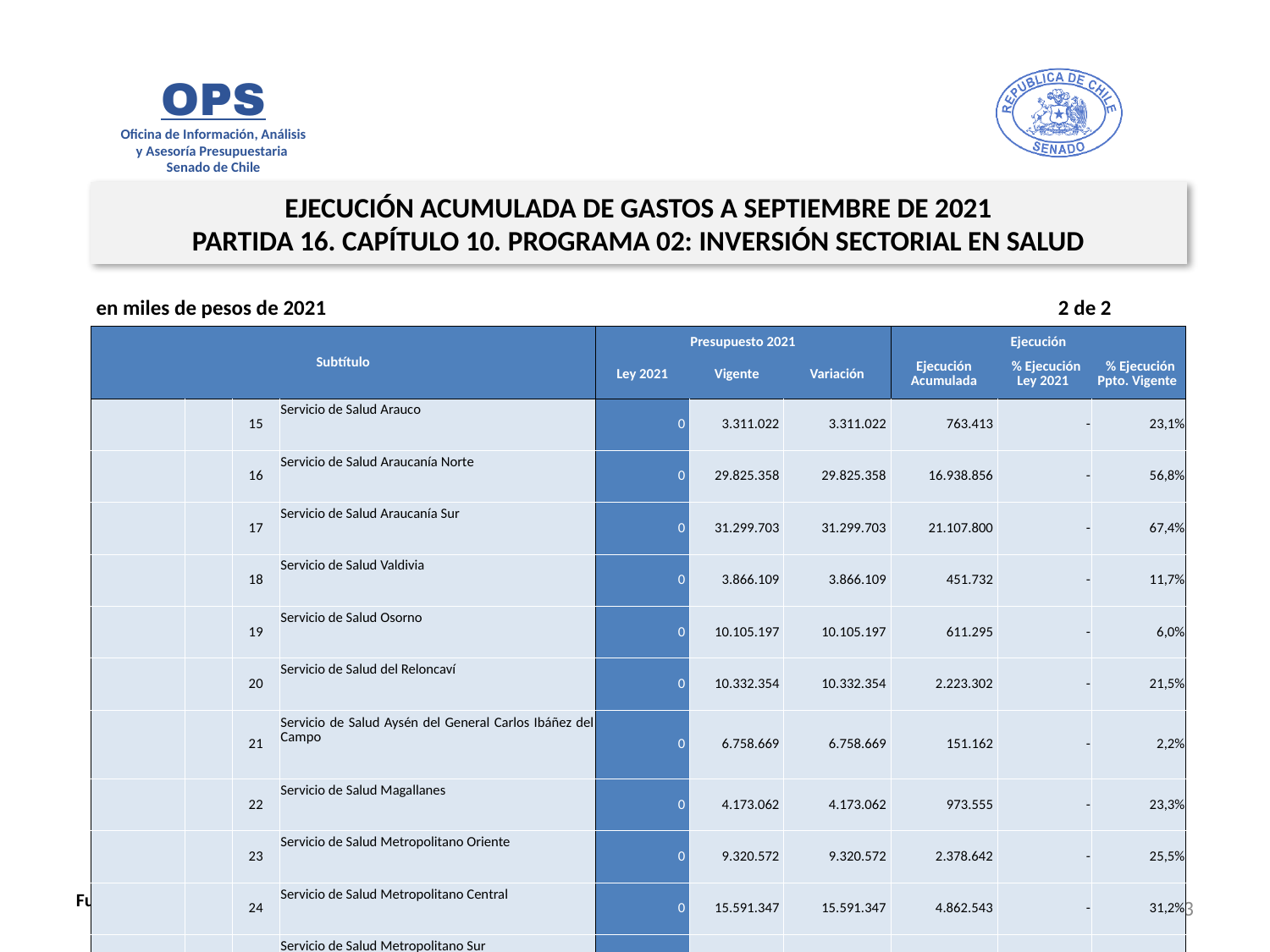

EJECUCIÓN ACUMULADA DE GASTOS A SEPTIEMBRE DE 2021
PARTIDA 16. CAPÍTULO 10. PROGRAMA 02: INVERSIÓN SECTORIAL EN SALUD
en miles de pesos de 2021                                                                                                                                                       2 de 2
| Subtítulo |  |  |  | Presupuesto 2021 |  |  | Ejecución |  |  |
| --- | --- | --- | --- | --- | --- | --- | --- | --- | --- |
|  |  |  |  | Ley 2021 | Vigente | Variación | Ejecución Acumulada | % Ejecución Ley 2021 | % Ejecución Ppto. Vigente |
|  |  | 15 | Servicio de Salud Arauco | 0 | 3.311.022 | 3.311.022 | 763.413 | - | 23,1% |
|  |  | 16 | Servicio de Salud Araucanía Norte | 0 | 29.825.358 | 29.825.358 | 16.938.856 | - | 56,8% |
|  |  | 17 | Servicio de Salud Araucanía Sur | 0 | 31.299.703 | 31.299.703 | 21.107.800 | - | 67,4% |
|  |  | 18 | Servicio de Salud Valdivia | 0 | 3.866.109 | 3.866.109 | 451.732 | - | 11,7% |
|  |  | 19 | Servicio de Salud Osorno | 0 | 10.105.197 | 10.105.197 | 611.295 | - | 6,0% |
|  |  | 20 | Servicio de Salud del Reloncaví | 0 | 10.332.354 | 10.332.354 | 2.223.302 | - | 21,5% |
|  |  | 21 | Servicio de Salud Aysén del General Carlos Ibáñez del Campo | 0 | 6.758.669 | 6.758.669 | 151.162 | - | 2,2% |
|  |  | 22 | Servicio de Salud Magallanes | 0 | 4.173.062 | 4.173.062 | 973.555 | - | 23,3% |
|  |  | 23 | Servicio de Salud Metropolitano Oriente | 0 | 9.320.572 | 9.320.572 | 2.378.642 | - | 25,5% |
|  |  | 24 | Servicio de Salud Metropolitano Central | 0 | 15.591.347 | 15.591.347 | 4.862.543 | - | 31,2% |
|  |  | 25 | Servicio de Salud Metropolitano Sur | 0 | 18.533.583 | 18.533.583 | 2.078.497 | - | 11,2% |
|  |  | 26 | Servicio de Salud Metropolitano Norte | 0 | 5.750.652 | 5.750.652 | 248.220 | - | 4,3% |
|  |  | 27 | Servicio de Salud Metropolitano Occidente | 0 | 44.117.481 | 44.117.481 | 20.233.039 | - | 45,9% |
|  |  | 28 | Servicio de Salud Metropolitano Sur - Oriente | 0 | 26.809.273 | 26.809.273 | 2.183.692 | - | 8,1% |
|  |  | 42 | Servicio de Salud Chiloé | 0 | 39.444.560 | 39.444.560 | 20.416.348 | - | 51,8% |
| 34 |  |  | SERVICIO DE LA DEUDA | 1.519.357 | 3.452.892 | 1.933.535 | 2.863.576 | 188,5% | 82,9% |
|  | 2 |  | Amortización Deuda Externa | 1.437.886 | 1.437.886 | 0 | 877.650 | 61,0% | 61,0% |
|  | 4 |  | Intereses Deuda Externa | 81.471 | 81.471 | 0 | 52.392 | 64,3% | 64,3% |
|  | 7 |  | Deuda Flotante | 0 | 1.933.535 | 1.933.535 | 1.933.534 | - | 100,0% |
33